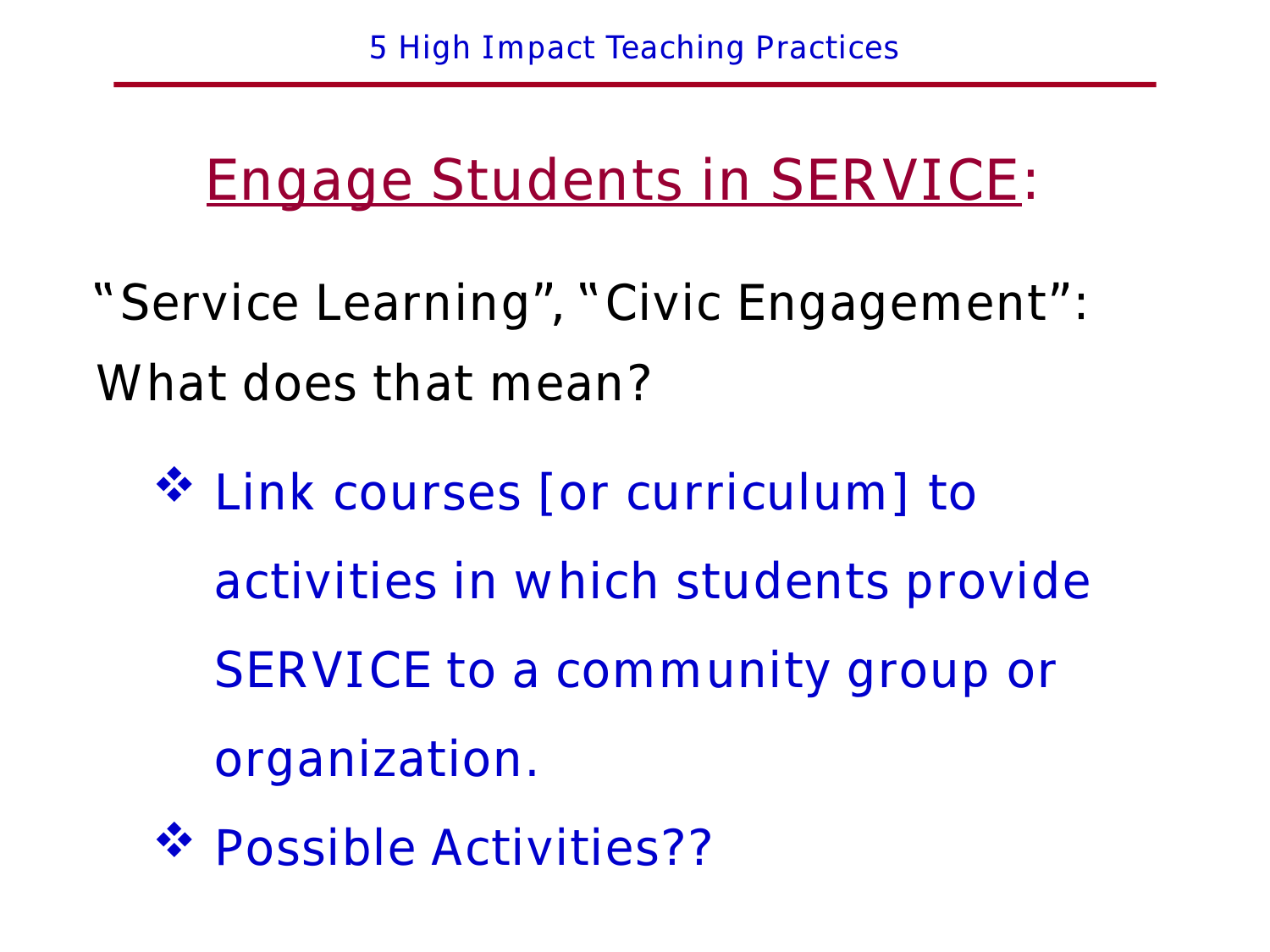

Engage Students in SERVICE:

“Service Learning”, “Civic Engagement”:
What does that mean?
Link courses [or curriculum] to activities in which students provide SERVICE to a community group or organization.
Possible Activities??